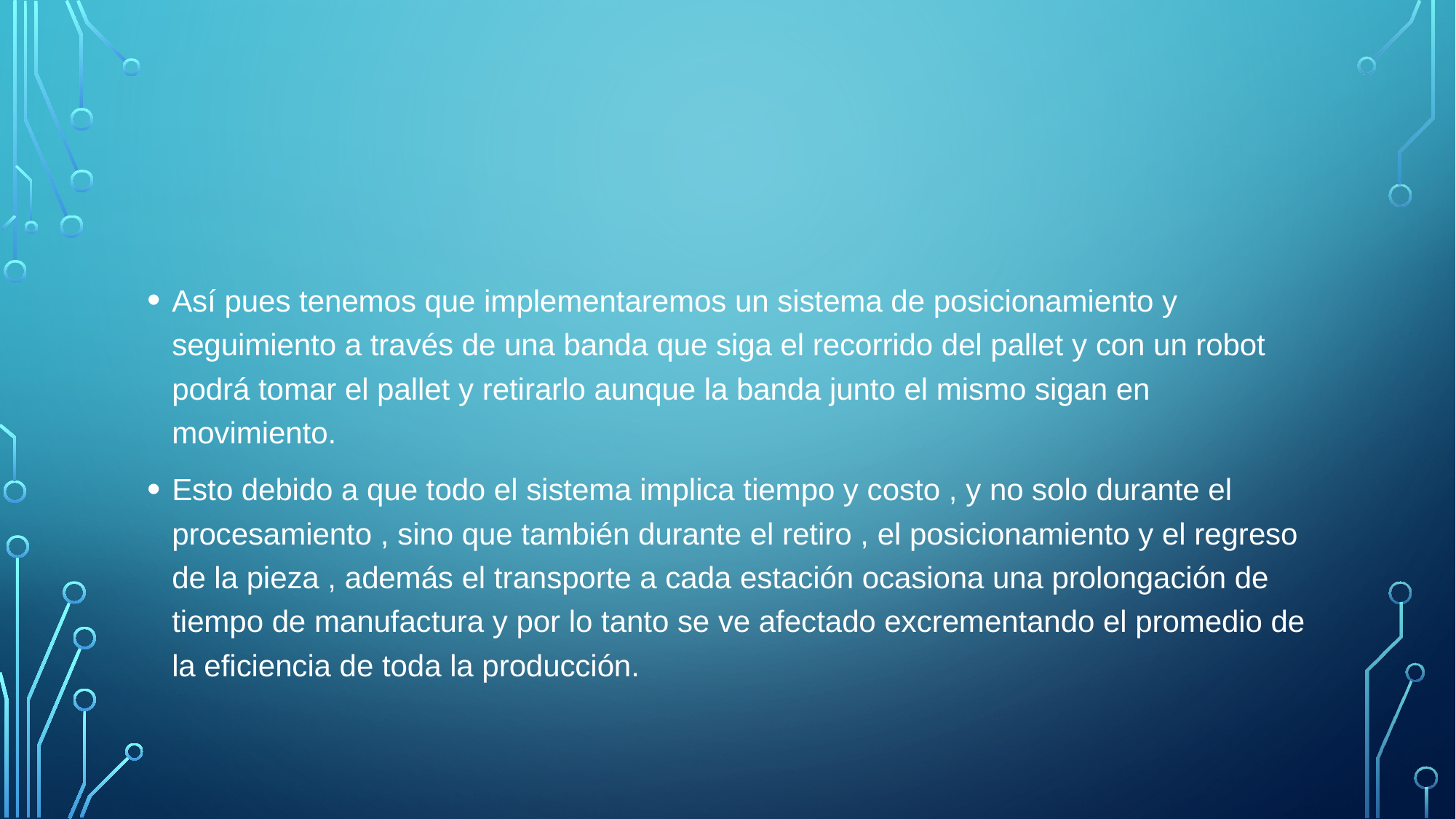

#
Así pues tenemos que implementaremos un sistema de posicionamiento y seguimiento a través de una banda que siga el recorrido del pallet y con un robot podrá tomar el pallet y retirarlo aunque la banda junto el mismo sigan en movimiento.
Esto debido a que todo el sistema implica tiempo y costo , y no solo durante el procesamiento , sino que también durante el retiro , el posicionamiento y el regreso de la pieza , además el transporte a cada estación ocasiona una prolongación de tiempo de manufactura y por lo tanto se ve afectado excrementando el promedio de la eficiencia de toda la producción.